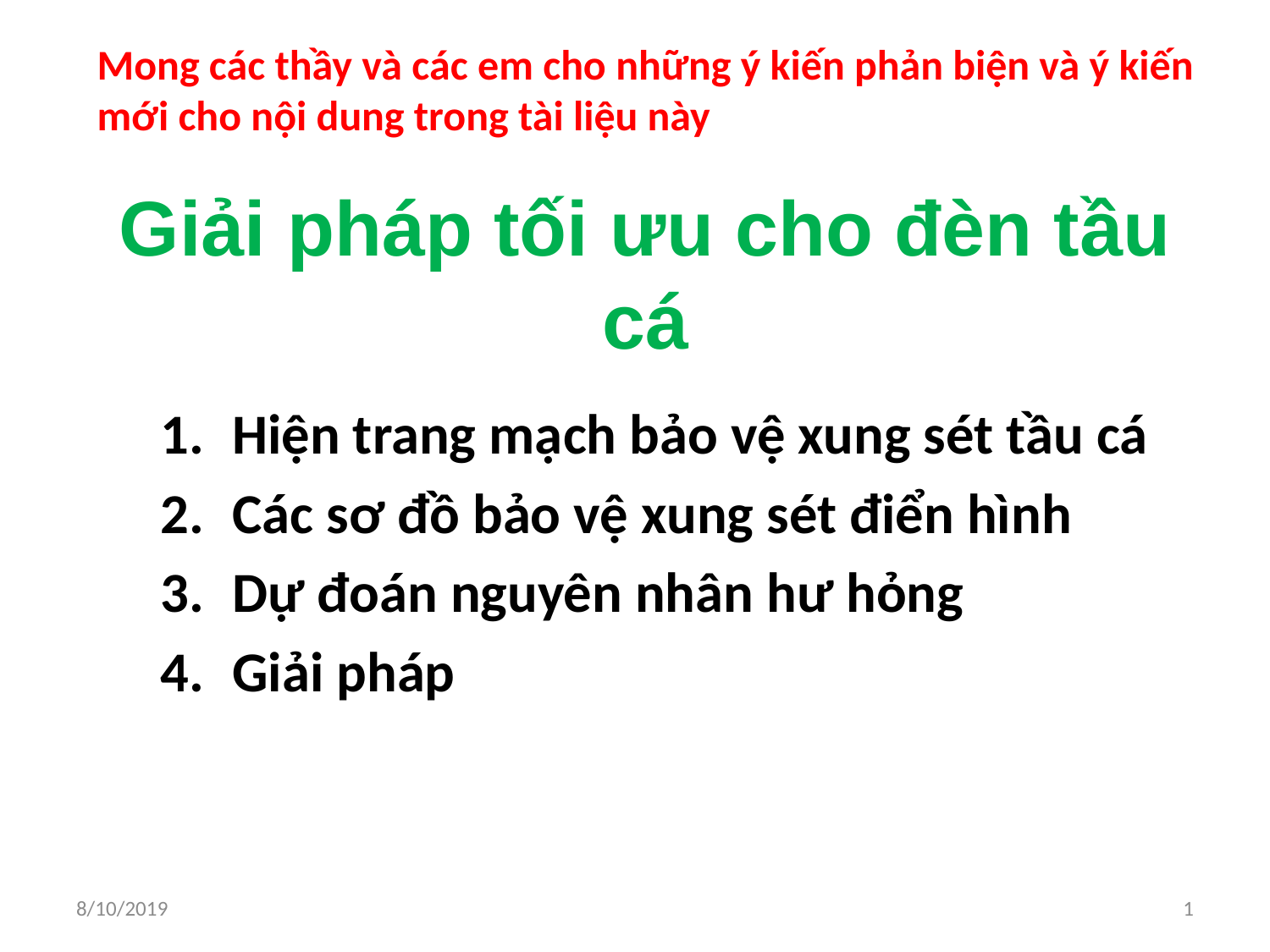

Mong các thầy và các em cho những ý kiến phản biện và ý kiến mới cho nội dung trong tài liệu này
# Giải pháp tối ưu cho đèn tầu cá
Hiện trang mạch bảo vệ xung sét tầu cá
Các sơ đồ bảo vệ xung sét điển hình
Dự đoán nguyên nhân hư hỏng
Giải pháp

8/10/2019
1